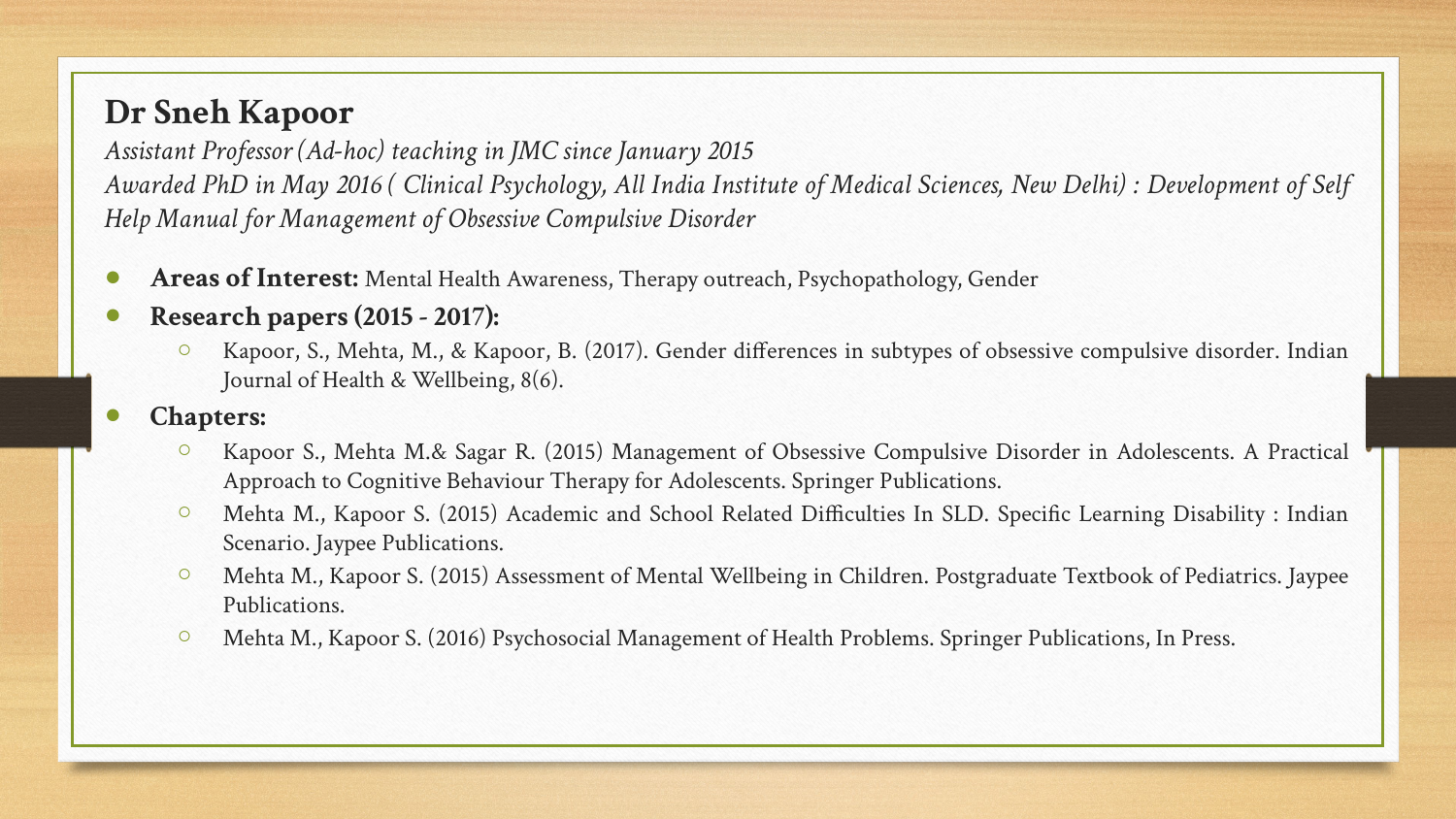

Dr Sneh Kapoor
Assistant Professor (Ad-hoc) teaching in JMC since January 2015
Awarded PhD in May 2016 ( Clinical Psychology, All India Institute of Medical Sciences, New Delhi) : Development of Self Help Manual for Management of Obsessive Compulsive Disorder

Areas of Interest: Mental Health Awareness, Therapy outreach, Psychopathology, Gender
Research papers (2015 - 2017):
Kapoor, S., Mehta, M., & Kapoor, B. (2017). Gender differences in subtypes of obsessive compulsive disorder. Indian Journal of Health & Wellbeing, 8(6).
Chapters:
Kapoor S., Mehta M.& Sagar R. (2015) Management of Obsessive Compulsive Disorder in Adolescents. A Practical Approach to Cognitive Behaviour Therapy for Adolescents. Springer Publications.
Mehta M., Kapoor S. (2015) Academic and School Related Difficulties In SLD. Specific Learning Disability : Indian Scenario. Jaypee Publications.
Mehta M., Kapoor S. (2015) Assessment of Mental Wellbeing in Children. Postgraduate Textbook of Pediatrics. Jaypee Publications.
Mehta M., Kapoor S. (2016) Psychosocial Management of Health Problems. Springer Publications, In Press.